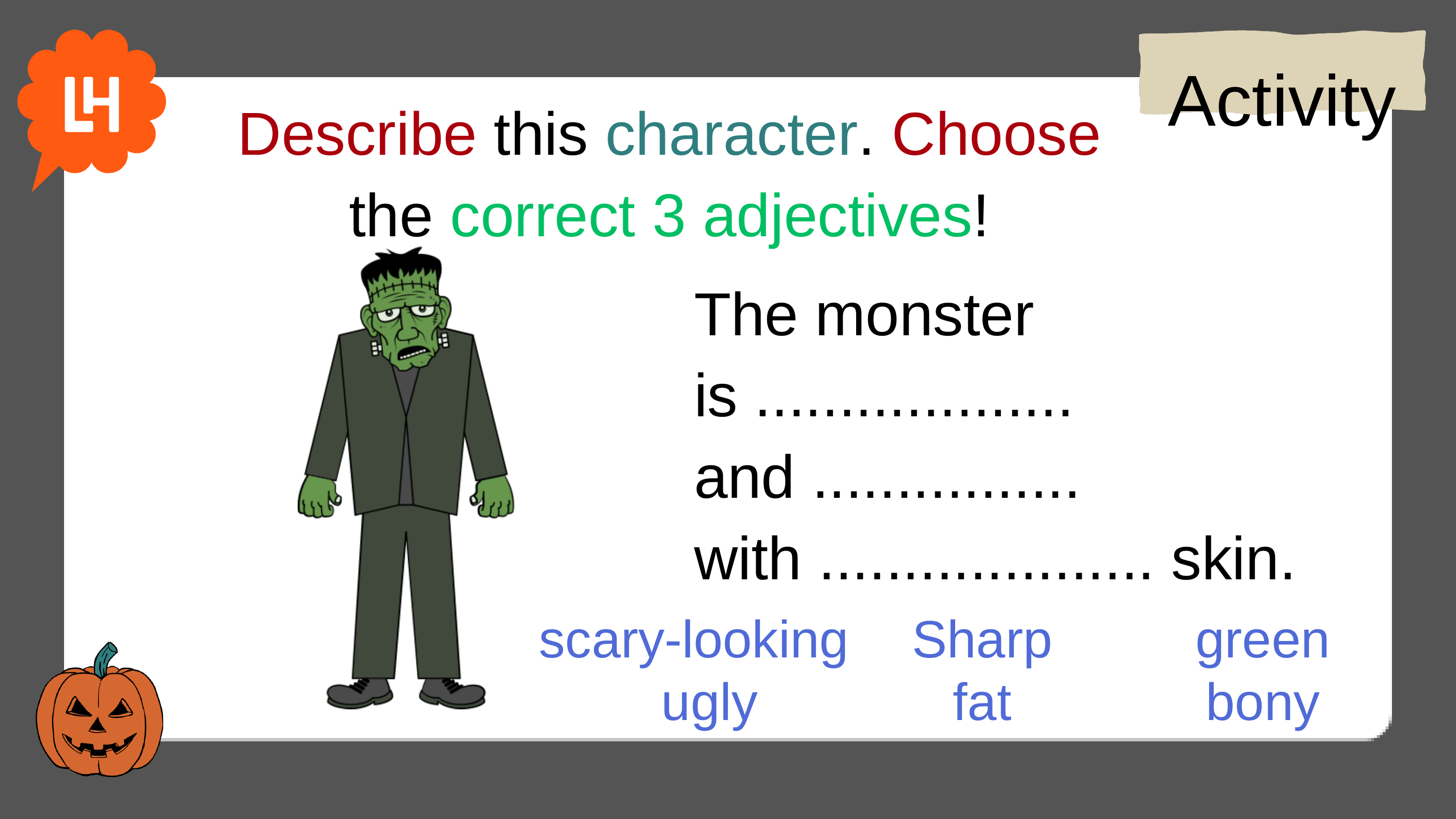

Activity

Describe this character. Choose the correct 3 adjectives!

The monster is ................... and ................ with .................... skin.
scary-looking
Sharp
green

ugly
fat
bony